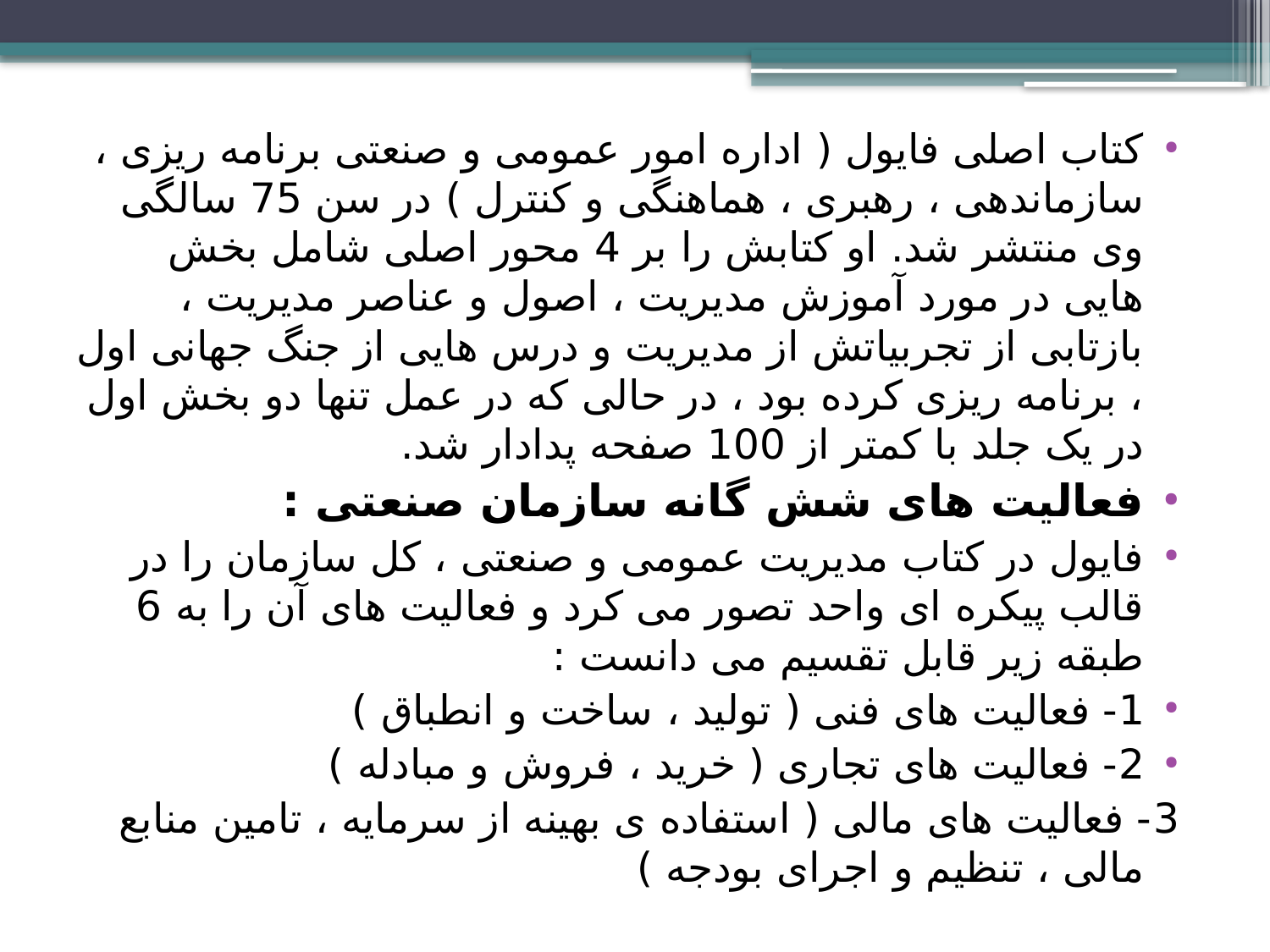

کتاب اصلی فایول ( اداره امور عمومی و صنعتی برنامه ریزی ، سازماندهی ، رهبری ، هماهنگی و کنترل ) در سن 75 سالگی وی منتشر شد. او کتابش را بر 4 محور اصلی شامل بخش هایی در مورد آموزش مدیریت ، اصول و عناصر مدیریت ، بازتابی از تجربیاتش از مدیریت و درس هایی از جنگ جهانی اول ، برنامه ریزی کرده بود ، در حالی که در عمل تنها دو بخش اول در یک جلد با کمتر از 100 صفحه پدادار شد.
فعالیت های شش گانه سازمان صنعتی :
فایول در کتاب مدیریت عمومی و صنعتی ، کل سازمان را در قالب پیکره ای واحد تصور می کرد و فعالیت های آن را به 6 طبقه زیر قابل تقسیم می دانست :
1- فعالیت های فنی ( تولید ، ساخت و انطباق )
2- فعالیت های تجاری ( خرید ، فروش و مبادله )
3- فعالیت های مالی ( استفاده ی بهینه از سرمایه ، تامین منابع مالی ، تنظیم و اجرای بودجه )